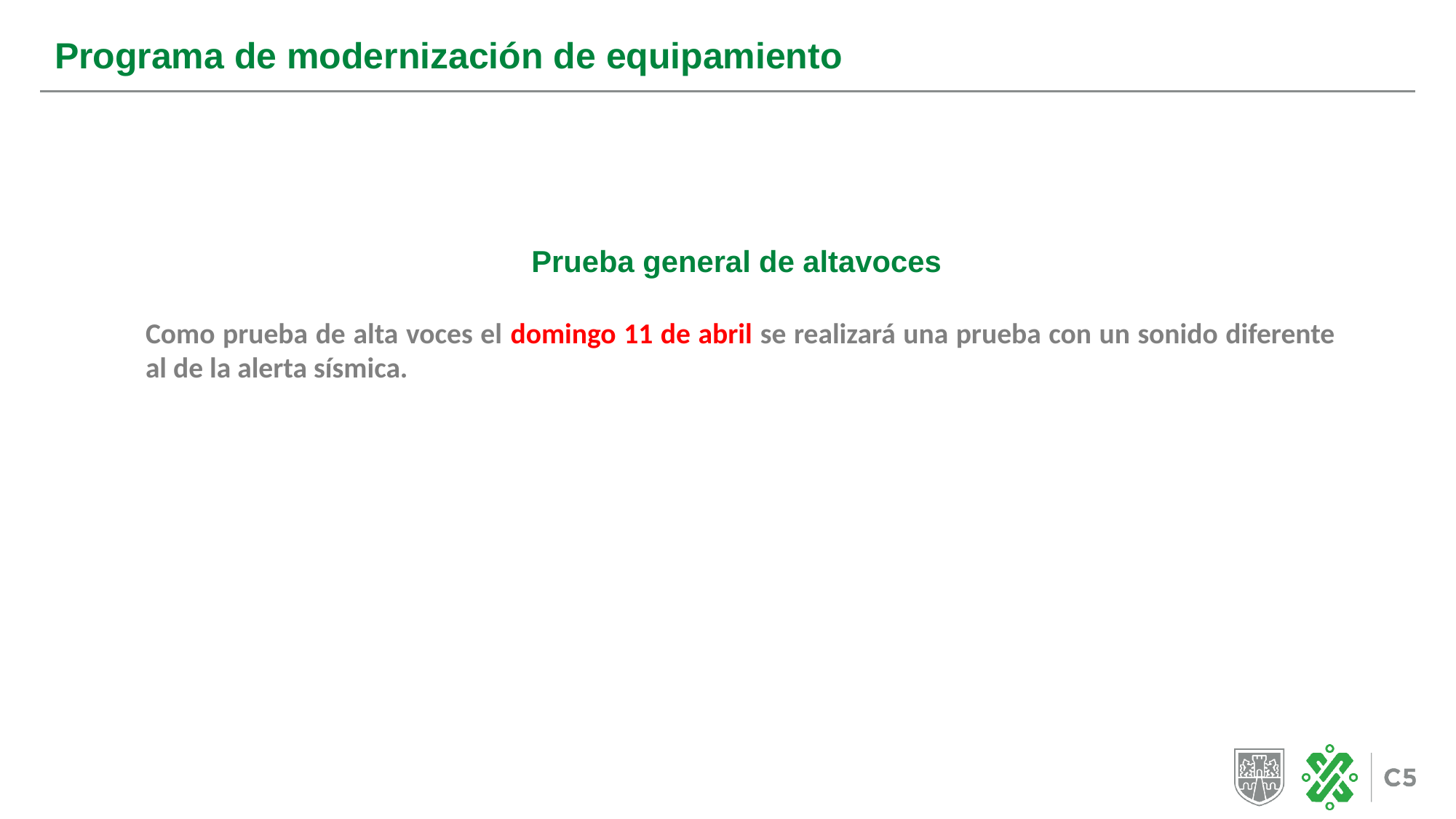

Programa de modernización de equipamiento

Prueba general de altavoces

Como prueba de alta voces el domingo 11 de abril se realizará una prueba con un sonido diferente al de la alerta sísmica.